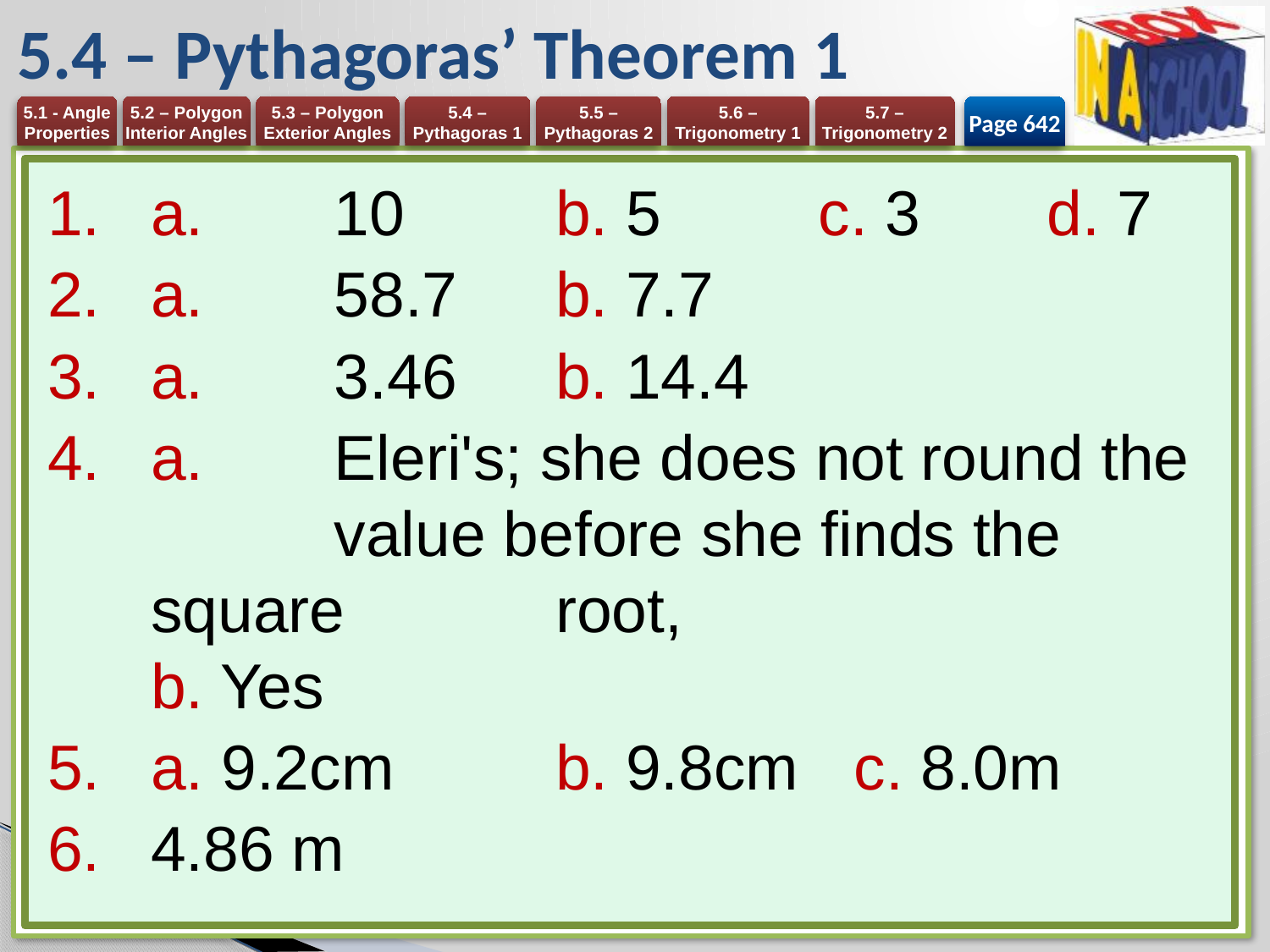

# 5.4 – Pythagoras’ Theorem 1
Page 642
a.	10 	b. 5 	c. 3 	d. 7
a. 	58.7 	b. 7.7
a. 	3.46 	b. 14.4
a. 	Eleri's; she does not round the 	value before she finds the square 	root,
b. Yes
a. 9.2cm 	b. 9.8cm 	  c. 8.0m
4.86 m